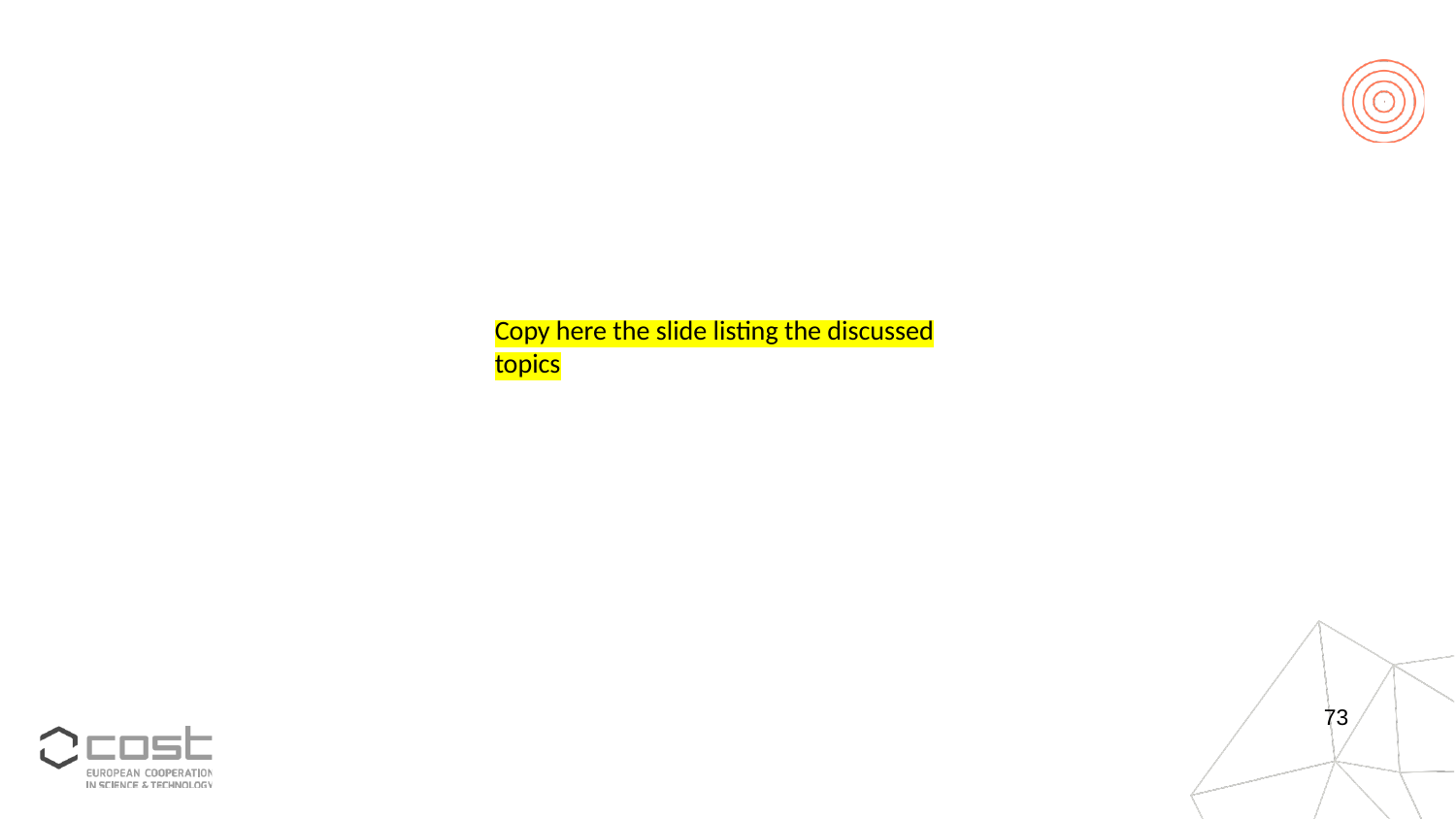

#

Copy here the slide listing the discussed topics